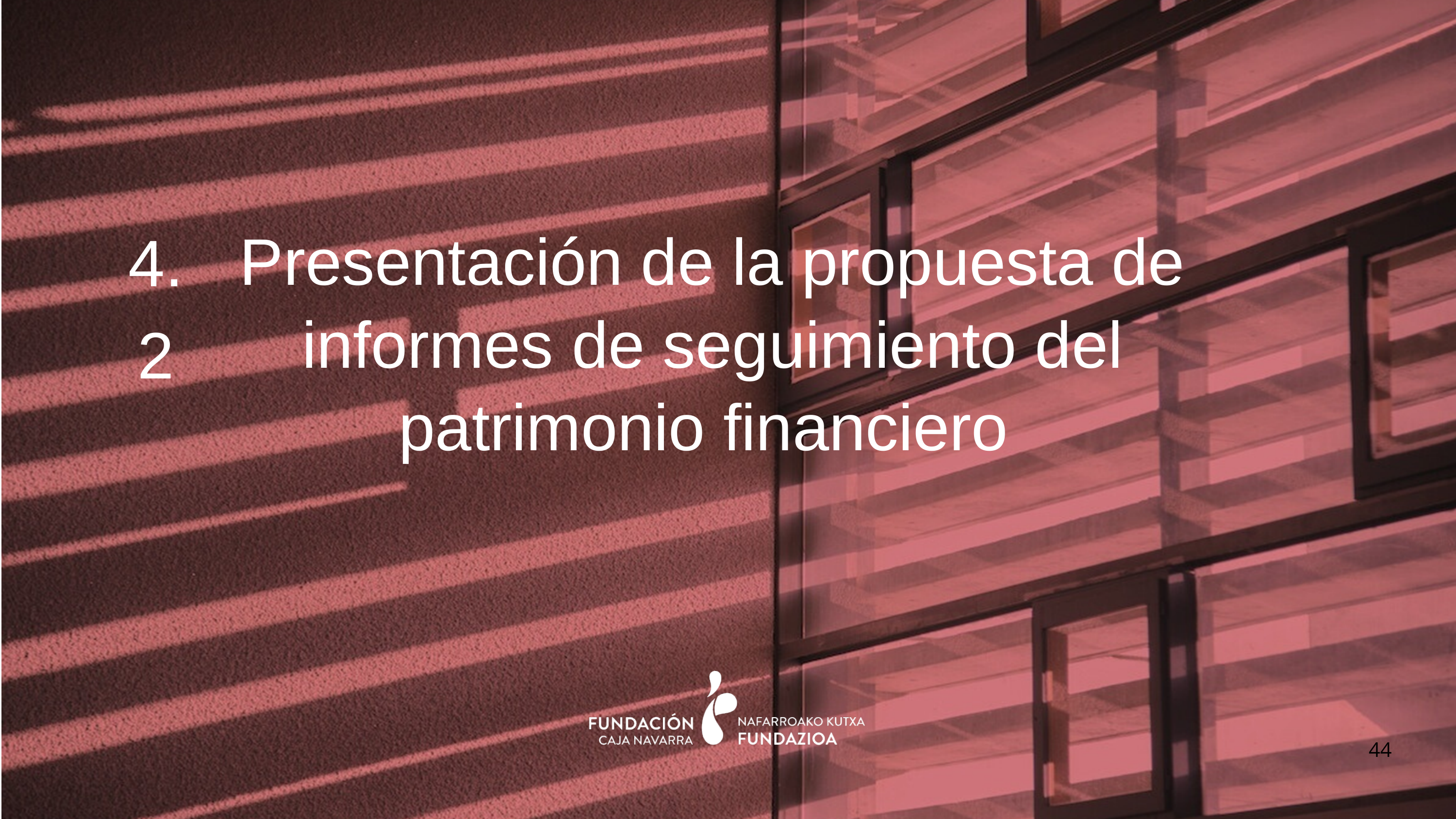

4. 2
Presentación de la propuesta de informes de seguimiento del patrimonio financiero

44